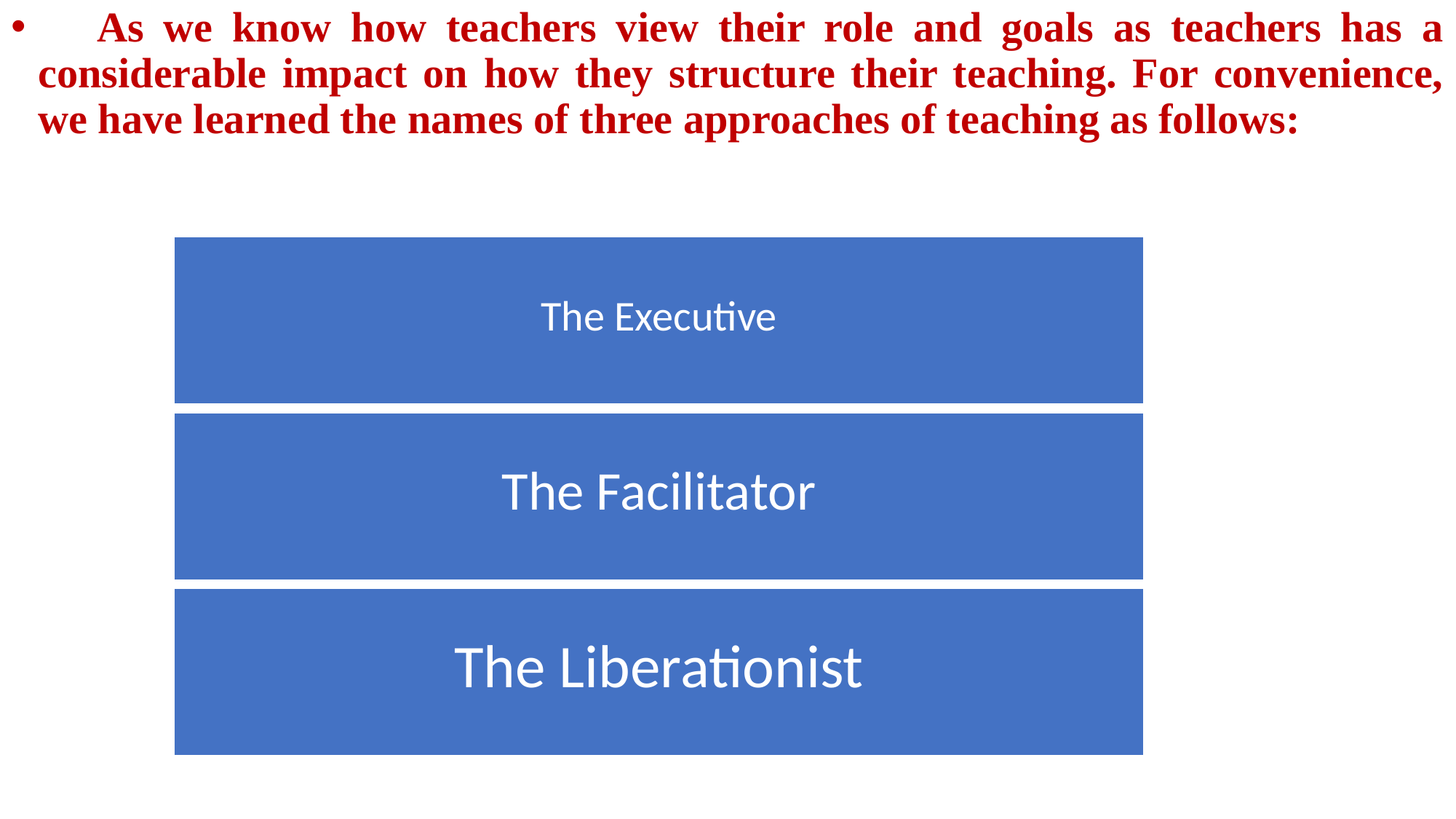

As we know how teachers view their role and goals as teachers has a considerable impact on how they structure their teaching. For convenience, we have learned the names of three approaches of teaching as follows:
The Executive
The Facilitator
The Liberationist